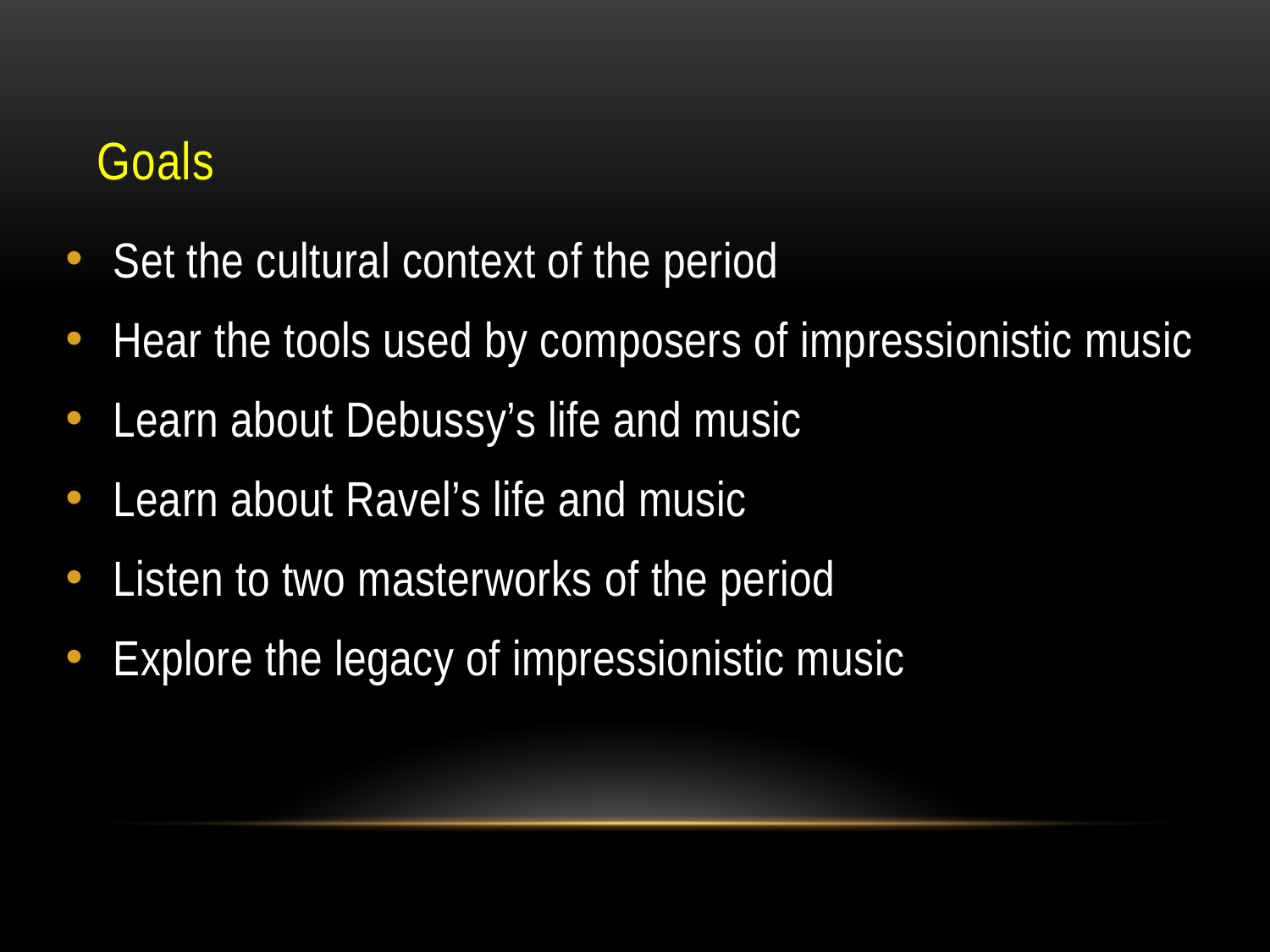

# Goals
Set the cultural context of the period
Hear the tools used by composers of impressionistic music
Learn about Debussy’s life and music
Learn about Ravel’s life and music
Listen to two masterworks of the period
Explore the legacy of impressionistic music